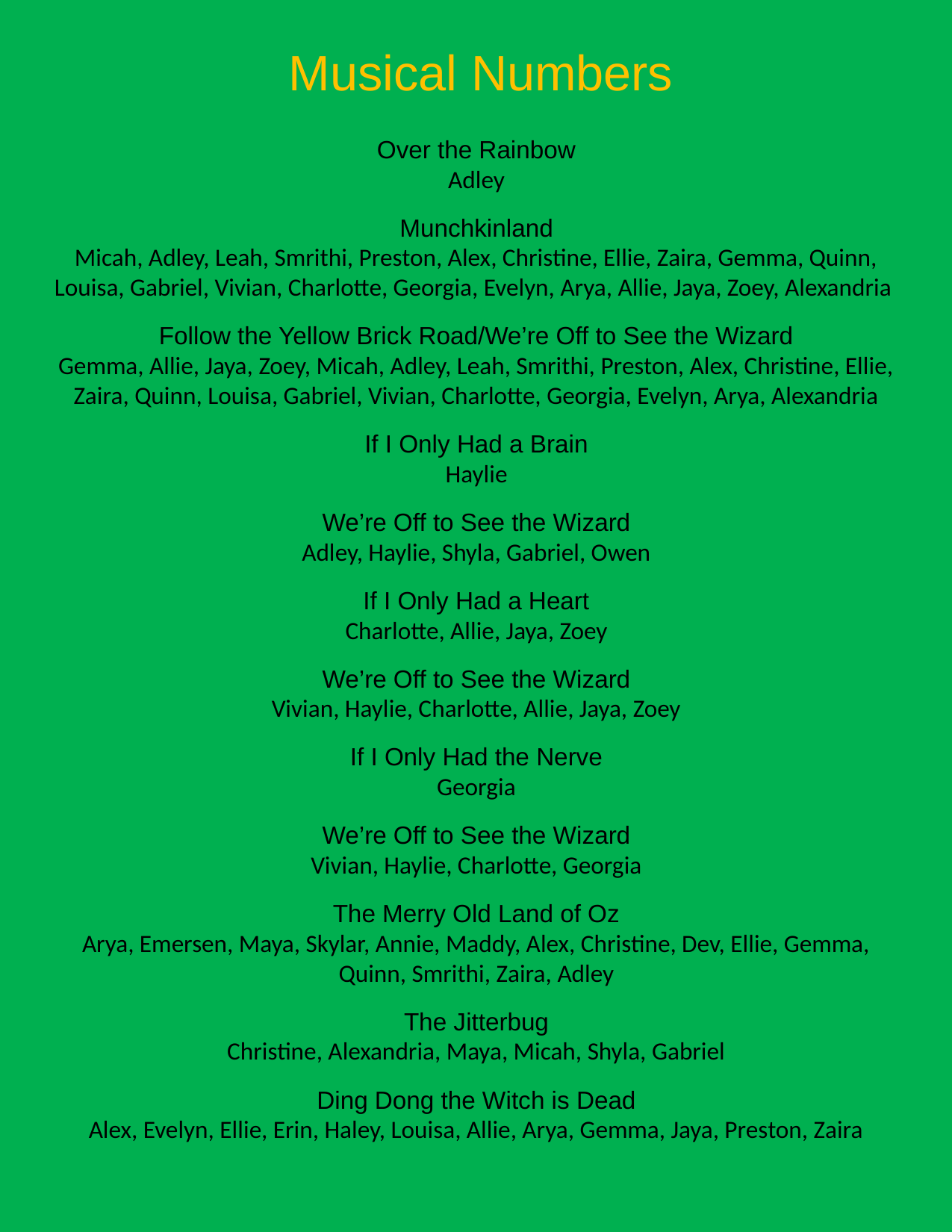

Musical Numbers
Over the Rainbow
Adley
Munchkinland
Micah, Adley, Leah, Smrithi, Preston, Alex, Christine, Ellie, Zaira, Gemma, Quinn, Louisa, Gabriel, Vivian, Charlotte, Georgia, Evelyn, Arya, Allie, Jaya, Zoey, Alexandria

Follow the Yellow Brick Road/We’re Off to See the Wizard
Gemma, Allie, Jaya, Zoey, Micah, Adley, Leah, Smrithi, Preston, Alex, Christine, Ellie, Zaira, Quinn, Louisa, Gabriel, Vivian, Charlotte, Georgia, Evelyn, Arya, Alexandria

If I Only Had a Brain
Haylie

We’re Off to See the Wizard
Adley, Haylie, Shyla, Gabriel, Owen

If I Only Had a Heart
Charlotte, Allie, Jaya, Zoey

We’re Off to See the Wizard
Vivian, Haylie, Charlotte, Allie, Jaya, Zoey

If I Only Had the Nerve
Georgia

We’re Off to See the Wizard
Vivian, Haylie, Charlotte, Georgia

The Merry Old Land of Oz
Arya, Emersen, Maya, Skylar, Annie, Maddy, Alex, Christine, Dev, Ellie, Gemma, Quinn, Smrithi, Zaira, Adley

The Jitterbug
Christine, Alexandria, Maya, Micah, Shyla, Gabriel

Ding Dong the Witch is Dead
Alex, Evelyn, Ellie, Erin, Haley, Louisa, Allie, Arya, Gemma, Jaya, Preston, Zaira